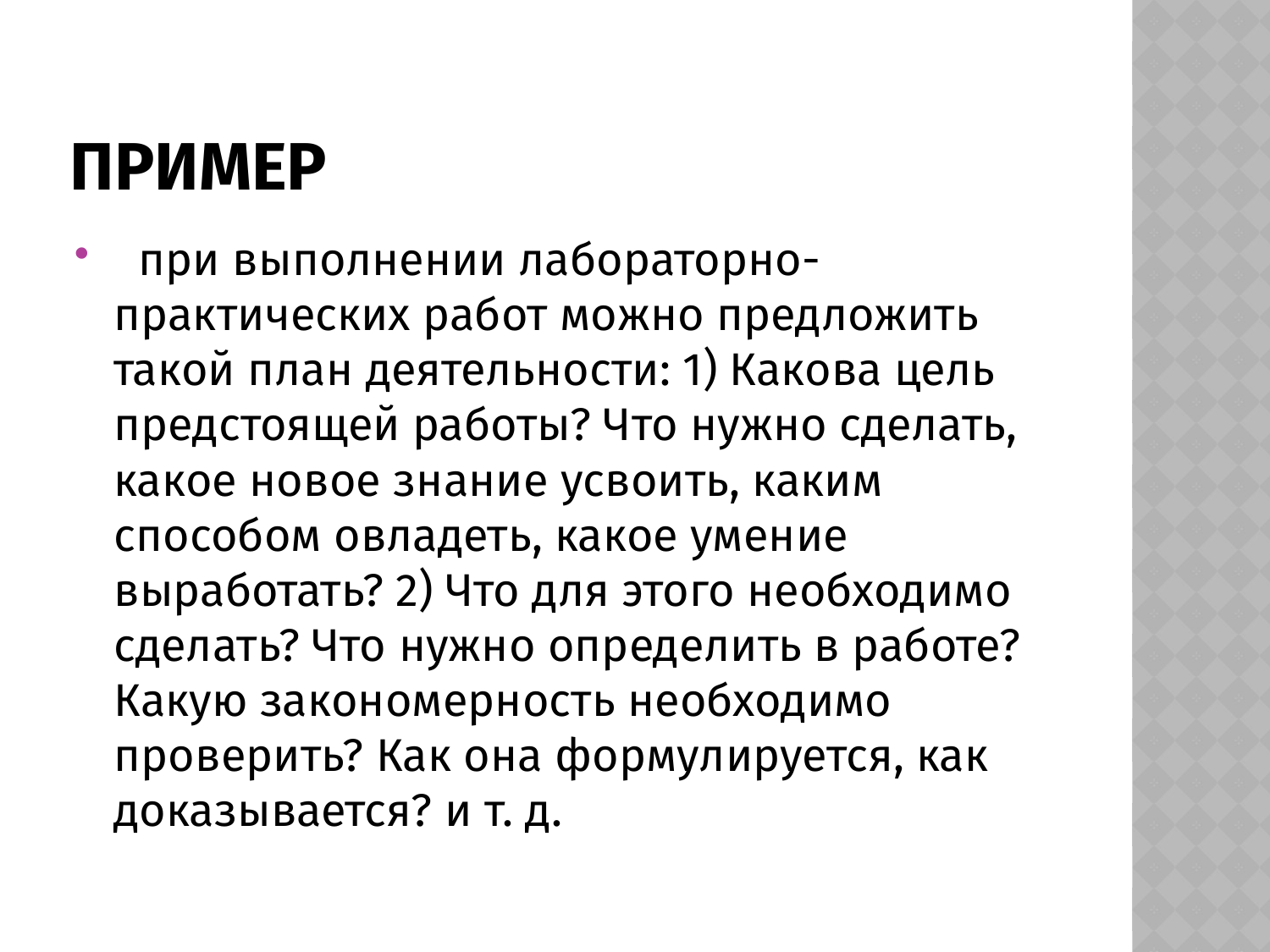

# Пример
  при выполнении лабораторно-практических работ можно предложить такой план деятельности: 1) Какова цель предстоящей работы? Что нужно сделать, какое новое знание усвоить, каким способом овладеть, какое умение выработать? 2) Что для этого необходимо сделать? Что нужно определить в работе? Какую закономерность необходимо проверить? Как она формулируется, как доказывается? и т. д.